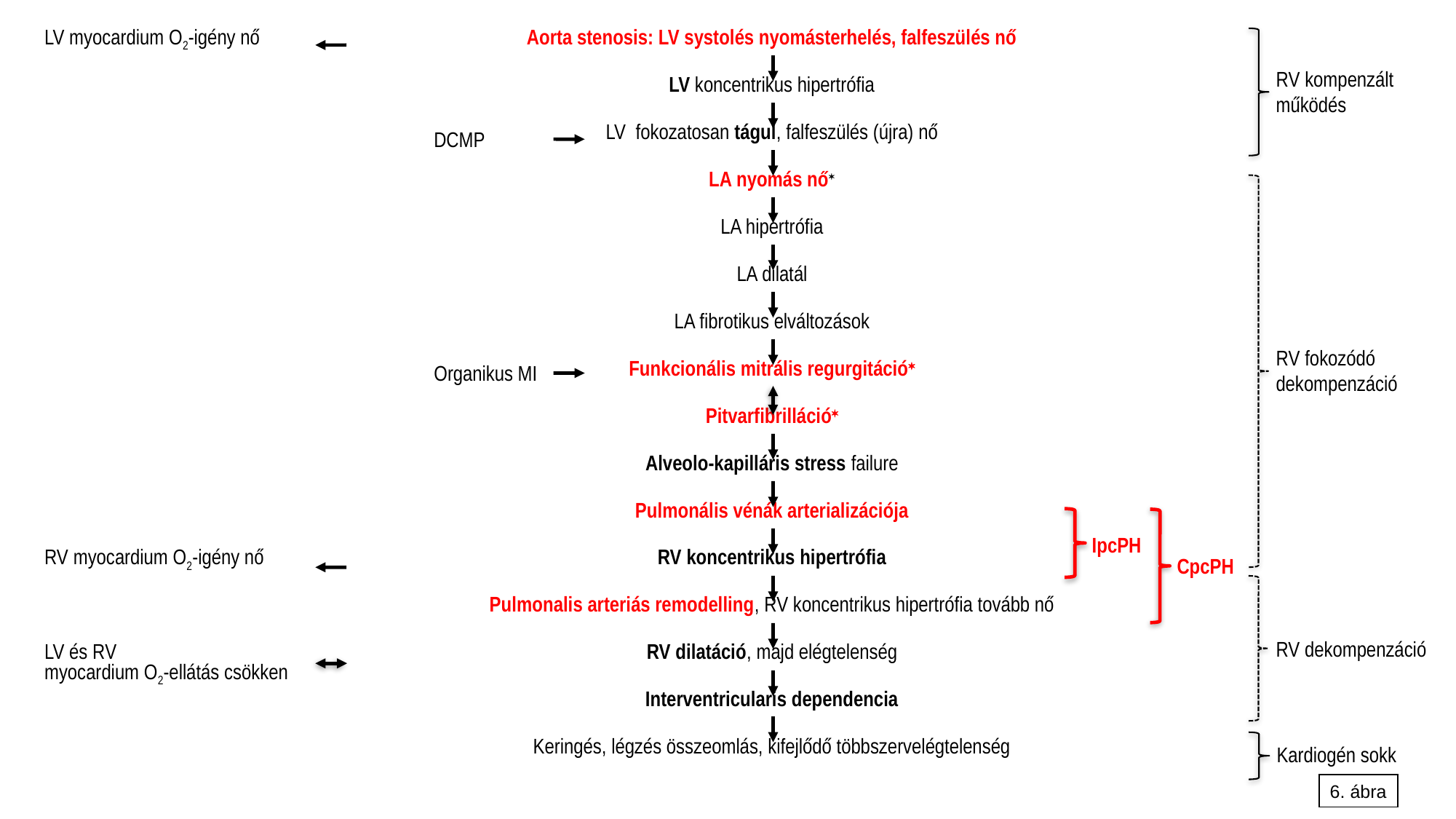

| LV myocardium O2-igény nő | Aorta stenosis: LV systolés nyomásterhelés, falfeszülés nő |
| --- | --- |
|  | LV koncentrikus hipertrófia |
|  | LV fokozatosan tágul, falfeszülés (újra) nő |
|  | LA nyomás nő∗ |
|  | LA hipertrófia |
|  | LA dilatál |
|  | LA fibrotikus elváltozások |
|  | Funkcionális mitrális regurgitáció∗ |
|  | Pitvarfibrilláció∗ |
|  | Alveolo-kapilláris stress failure |
|  | Pulmonális vénák arterializációja |
| RV myocardium O2-igény nő | RV koncentrikus hipertrófia |
|  | Pulmonalis arteriás remodelling, RV koncentrikus hipertrófia tovább nő |
| LV és RV myocardium O2-ellátás csökken | RV dilatáció, majd elégtelenség |
|  | Interventricularis dependencia |
|  | Keringés, légzés összeomlás, kifejlődő többszervelégtelenség |

RV kompenzált működés

DCMP

RV fokozódó dekompenzáció
Organikus MI

IpcPH

CpcPH

RV dekompenzáció

Kardiogén sokk
6. ábra